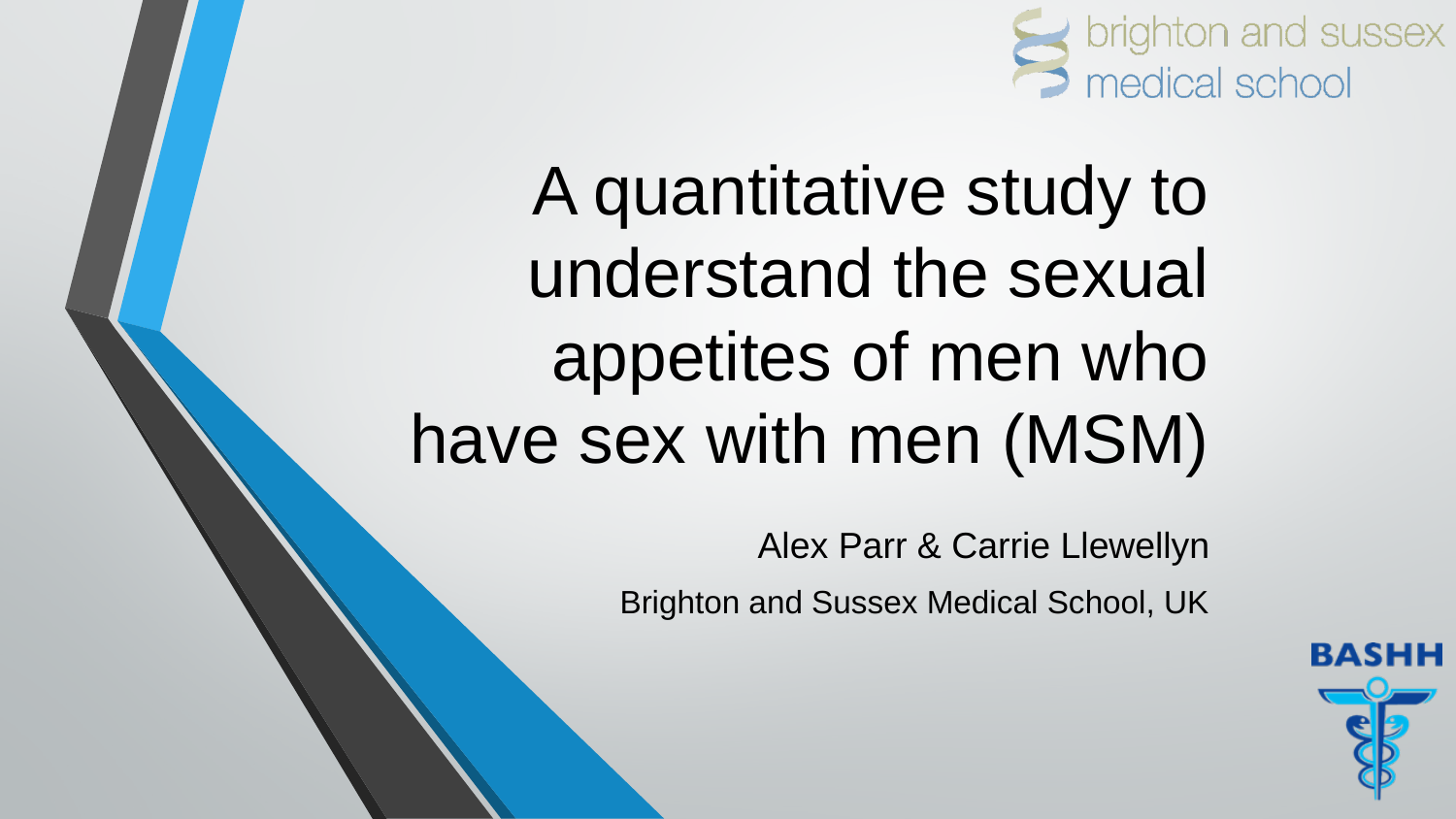

# A quantitative study to understand the sexual appetites of men who have sex with men (MSM)

Alex Parr & Carrie Llewellyn
Brighton and Sussex Medical School, UK